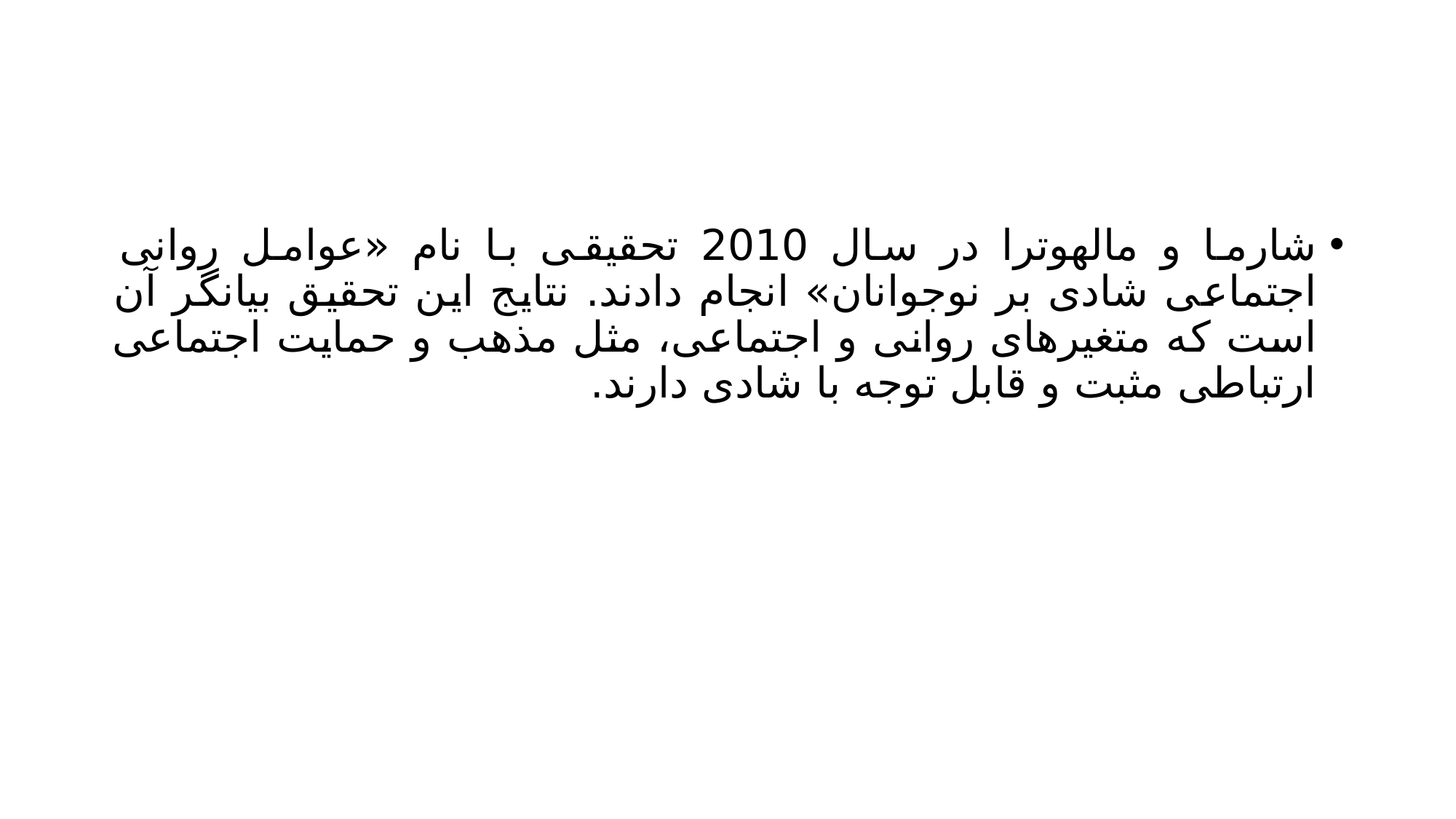

#
شارما و مالهوترا در سال 2010 تحقیقی با نام «عوامل روانی اجتماعی شادی بر نوجوانان» انجام دادند. نتایج این تحقیق بیانگر آن است که متغیرهای روانی و اجتماعی، مثل مذهب و حمایت اجتماعی ارتباطی مثبت و قابل توجه با شادی دارند.